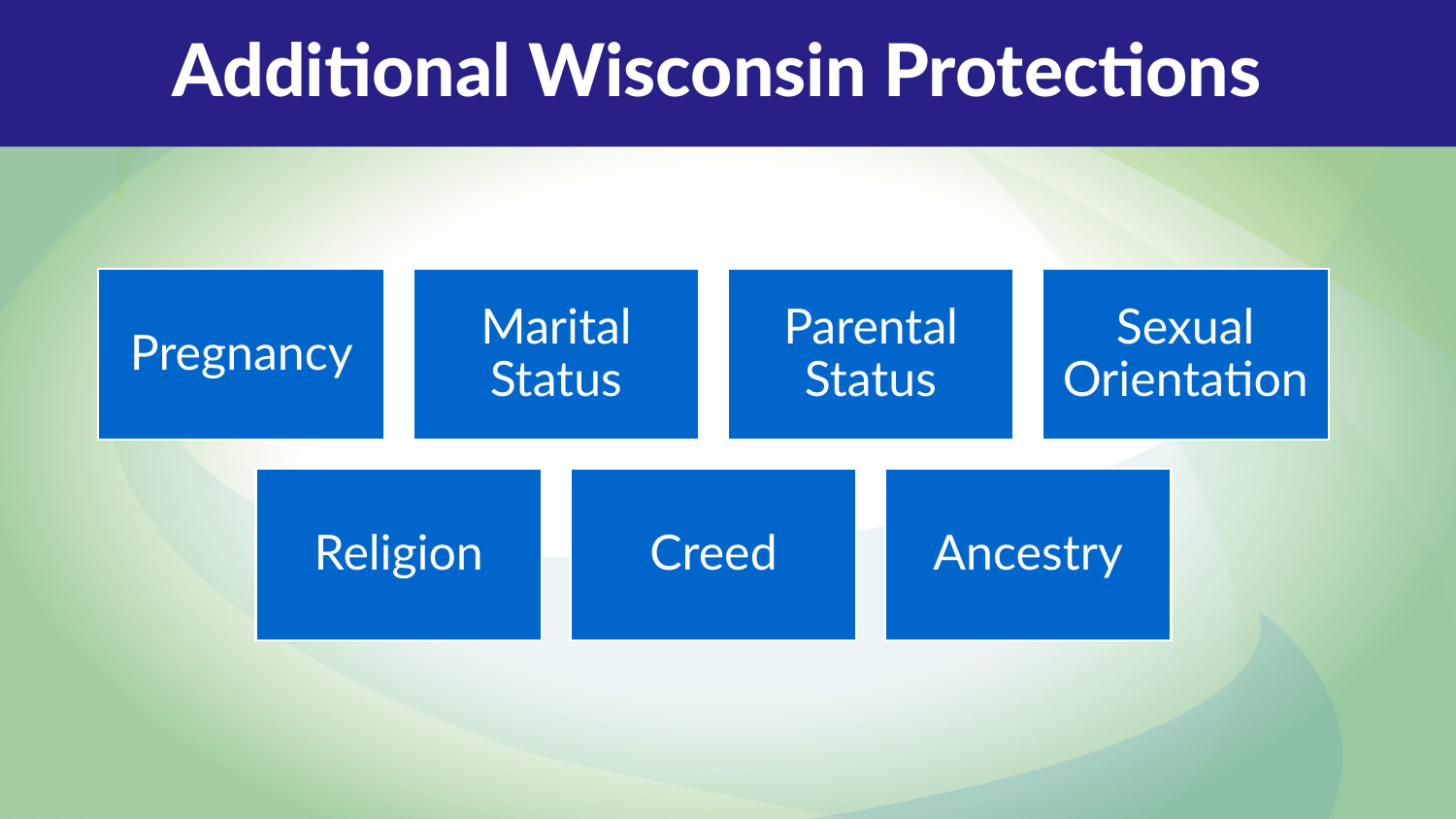

# Additional Wisconsin Protections
Pregnancy
Marital Status
Parental Status
Sexual Orientation
Religion
Creed
Ancestry